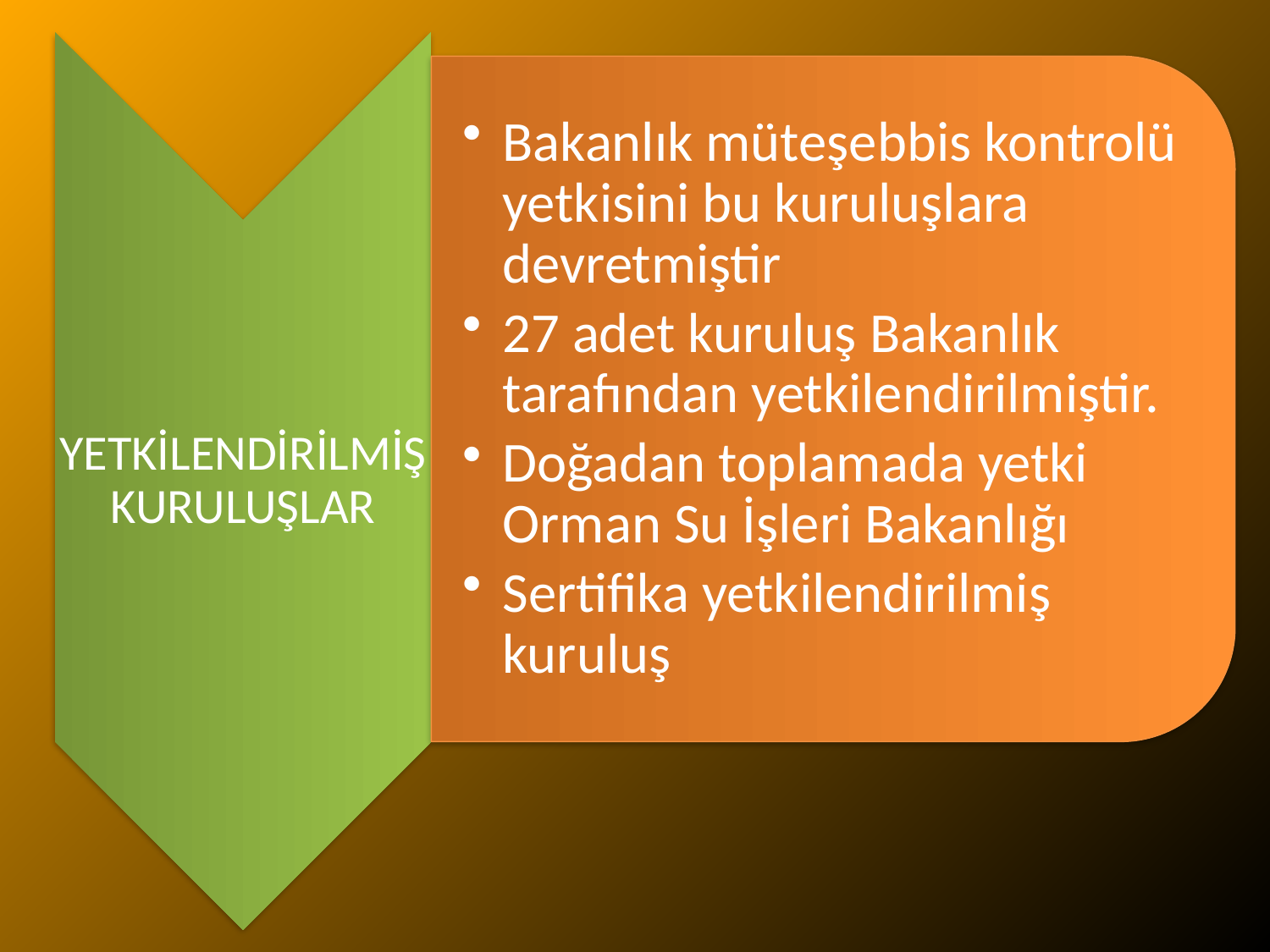

YETKİLENDİRİLMİŞ KURULUŞLAR
Bakanlık müteşebbis kontrolü yetkisini bu kuruluşlara devretmiştir
27 adet kuruluş Bakanlık tarafından yetkilendirilmiştir.
Doğadan toplamada yetki Orman Su İşleri Bakanlığı
Sertifika yetkilendirilmiş kuruluş